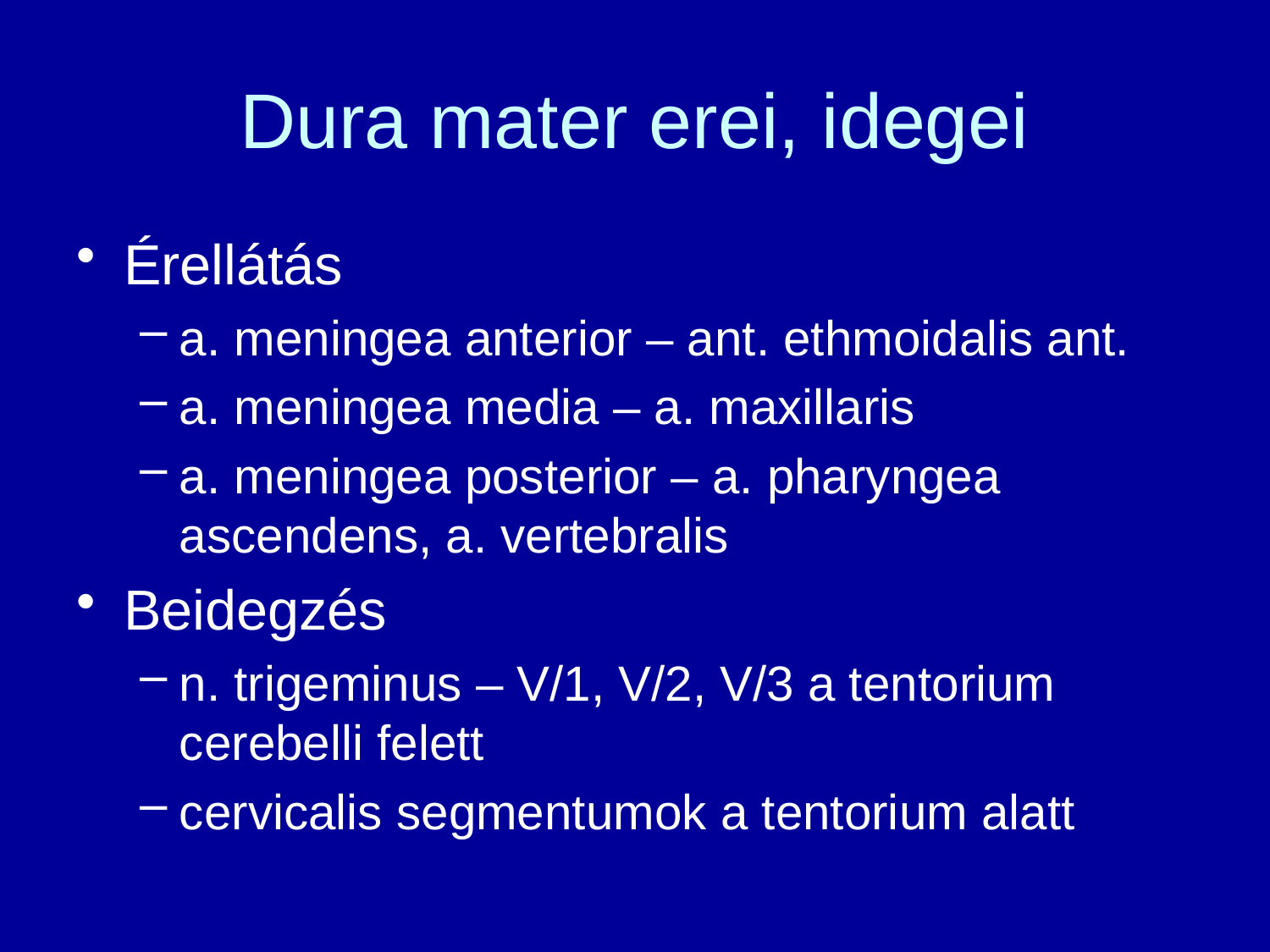

# Dura mater erei, idegei
Érellátás
a. meningea anterior – ant. ethmoidalis ant.
a. meningea media – a. maxillaris
a. meningea posterior – a. pharyngea ascendens, a. vertebralis
Beidegzés
n. trigeminus – V/1, V/2, V/3 a tentorium cerebelli felett
cervicalis segmentumok a tentorium alatt